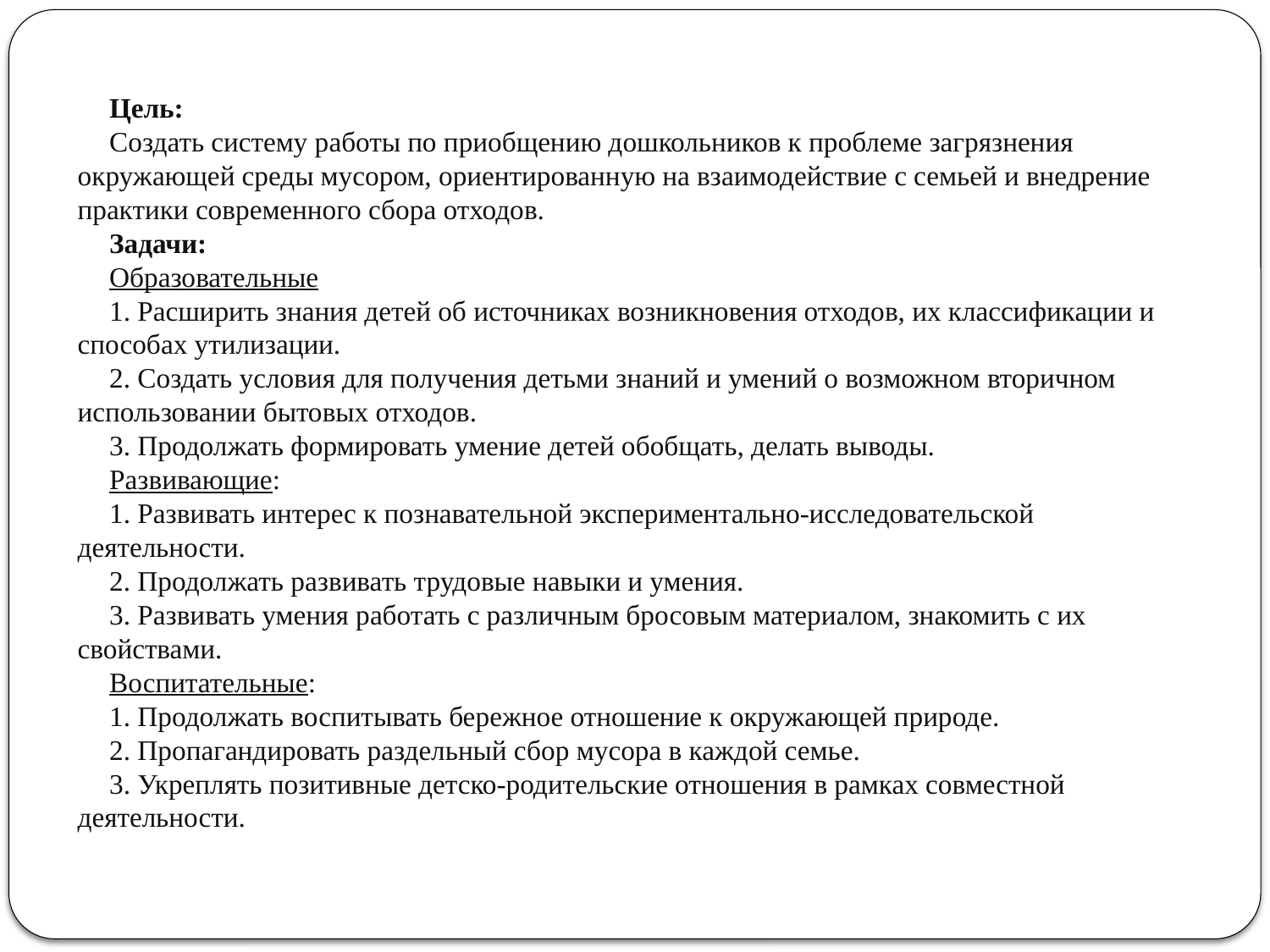

Цель:
Создать систему работы по приобщению дошкольников к проблеме загрязнения окружающей среды мусором, ориентированную на взаимодействие с семьей и внедрение практики современного сбора отходов.
Задачи:
Образовательные
1. Расширить знания детей об источниках возникновения отходов, их классификации и способах утилизации.
2. Создать условия для получения детьми знаний и умений о возможном вторичном использовании бытовых отходов.
3. Продолжать формировать умение детей обобщать, делать выводы.
Развивающие:
1. Развивать интерес к познавательной экспериментально-исследовательской деятельности.
2. Продолжать развивать трудовые навыки и умения.
3. Развивать умения работать с различным бросовым материалом, знакомить с их свойствами.
Воспитательные:
1. Продолжать воспитывать бережное отношение к окружающей природе.
2. Пропагандировать раздельный сбор мусора в каждой семье.
3. Укреплять позитивные детско-родительские отношения в рамках совместной деятельности.